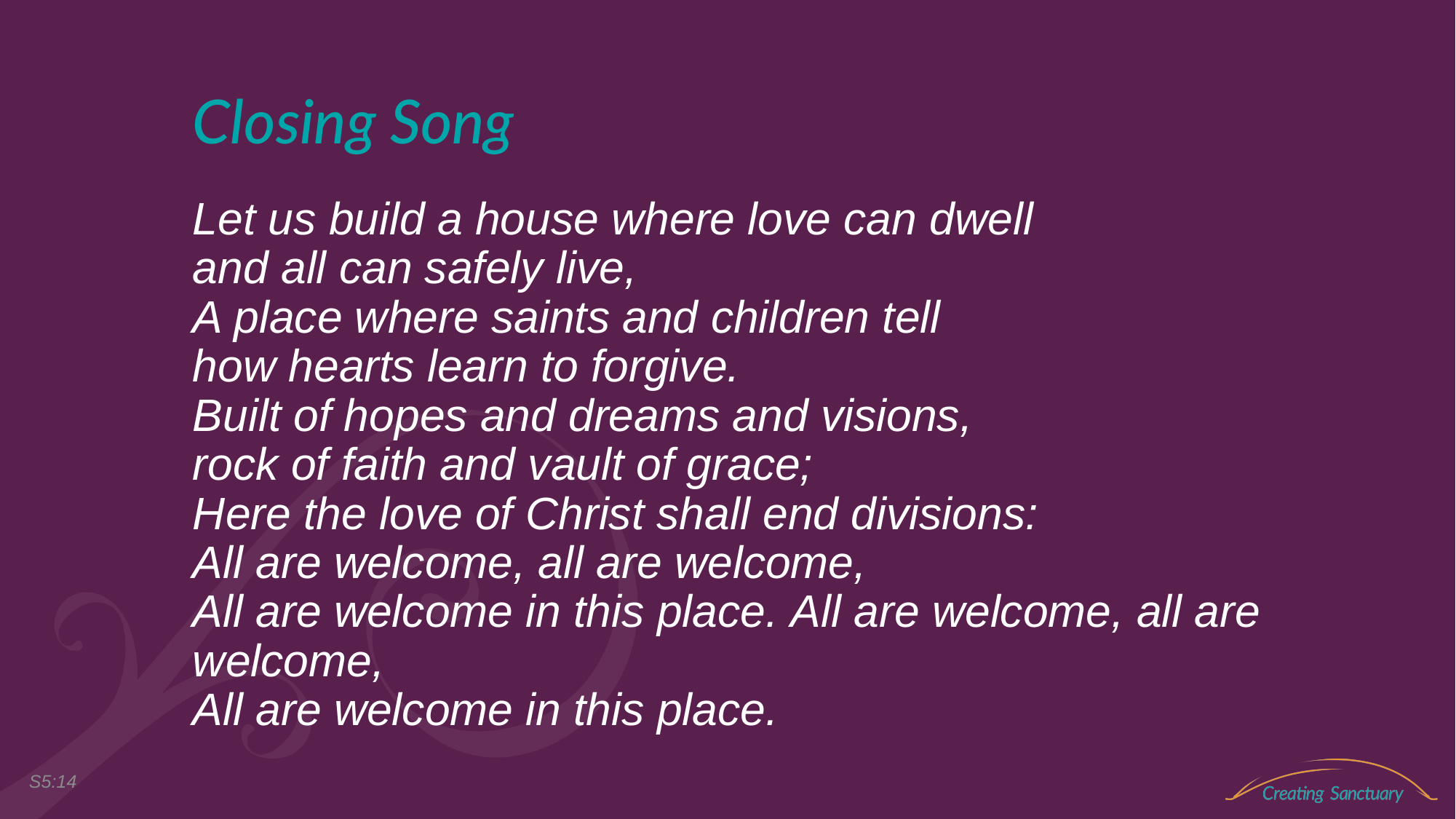

# Closing Song
Let us build a house where love can dwell
and all can safely live,
A place where saints and children tell
how hearts learn to forgive.
Built of hopes and dreams and visions,
rock of faith and vault of grace;
Here the love of Christ shall end divisions: 
All are welcome, all are welcome,
All are welcome in this place. All are welcome, all are welcome,
All are welcome in this place.
S5:14